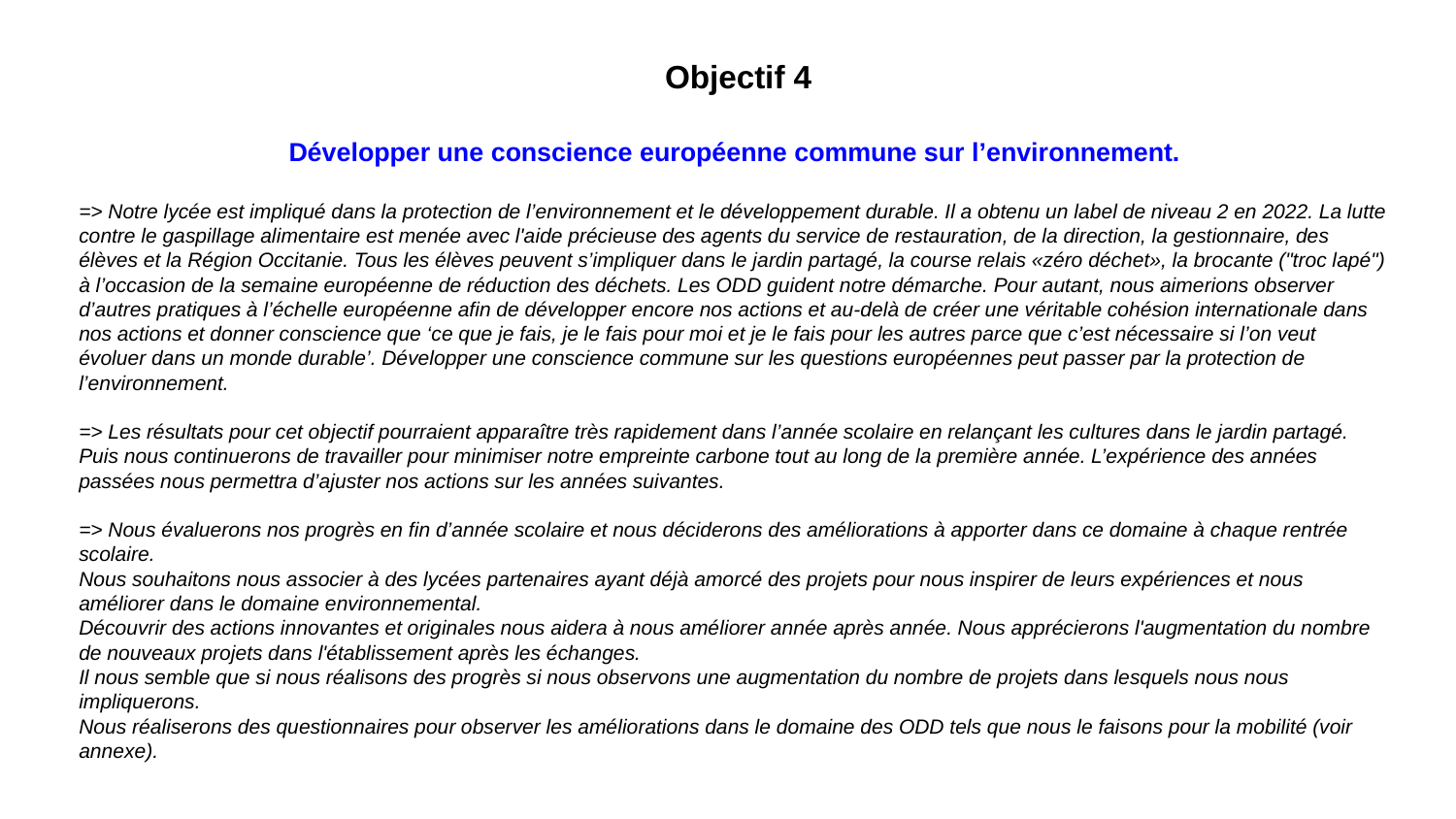

# Objectif 4
Développer une conscience européenne commune sur l’environnement.

=> Notre lycée est impliqué dans la protection de l’environnement et le développement durable. Il a obtenu un label de niveau 2 en 2022. La lutte contre le gaspillage alimentaire est menée avec l'aide précieuse des agents du service de restauration, de la direction, la gestionnaire, des élèves et la Région Occitanie. Tous les élèves peuvent s’impliquer dans le jardin partagé, la course relais «zéro déchet», la brocante ("troc lapé") à l’occasion de la semaine européenne de réduction des déchets. Les ODD guident notre démarche. Pour autant, nous aimerions observer d’autres pratiques à l’échelle européenne afin de développer encore nos actions et au-delà de créer une véritable cohésion internationale dans nos actions et donner conscience que ‘ce que je fais, je le fais pour moi et je le fais pour les autres parce que c’est nécessaire si l’on veut évoluer dans un monde durable’. Développer une conscience commune sur les questions européennes peut passer par la protection de l’environnement.

=> Les résultats pour cet objectif pourraient apparaître très rapidement dans l’année scolaire en relançant les cultures dans le jardin partagé. Puis nous continuerons de travailler pour minimiser notre empreinte carbone tout au long de la première année. L’expérience des années passées nous permettra d’ajuster nos actions sur les années suivantes.

=> Nous évaluerons nos progrès en fin d’année scolaire et nous déciderons des améliorations à apporter dans ce domaine à chaque rentrée scolaire.
Nous souhaitons nous associer à des lycées partenaires ayant déjà amorcé des projets pour nous inspirer de leurs expériences et nous améliorer dans le domaine environnemental.
Découvrir des actions innovantes et originales nous aidera à nous améliorer année après année. Nous apprécierons l'augmentation du nombre de nouveaux projets dans l'établissement après les échanges.
Il nous semble que si nous réalisons des progrès si nous observons une augmentation du nombre de projets dans lesquels nous nous impliquerons.
Nous réaliserons des questionnaires pour observer les améliorations dans le domaine des ODD tels que nous le faisons pour la mobilité (voir annexe).